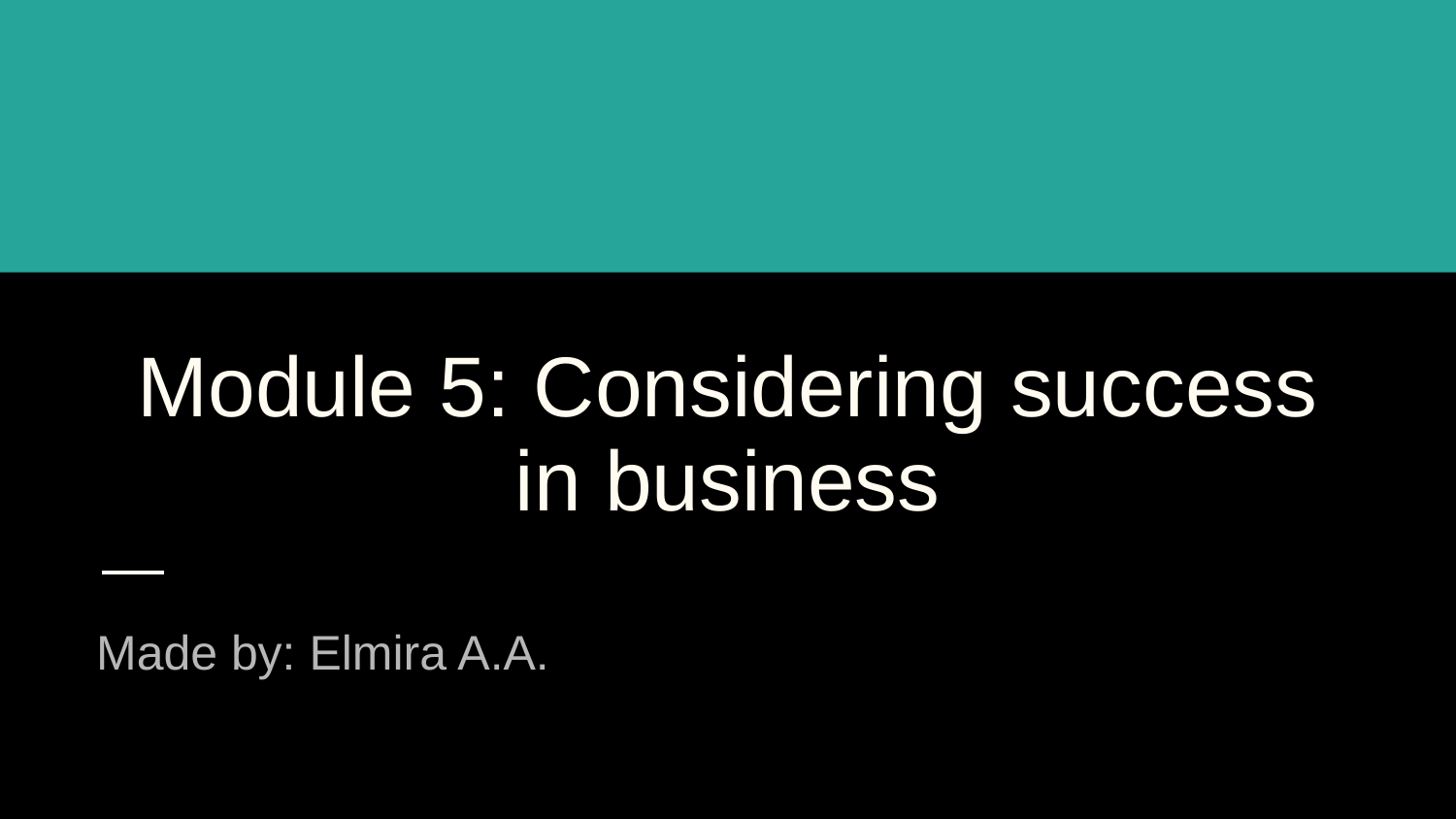

# Module 5: Considering success in business
Made by: Elmira A.A.